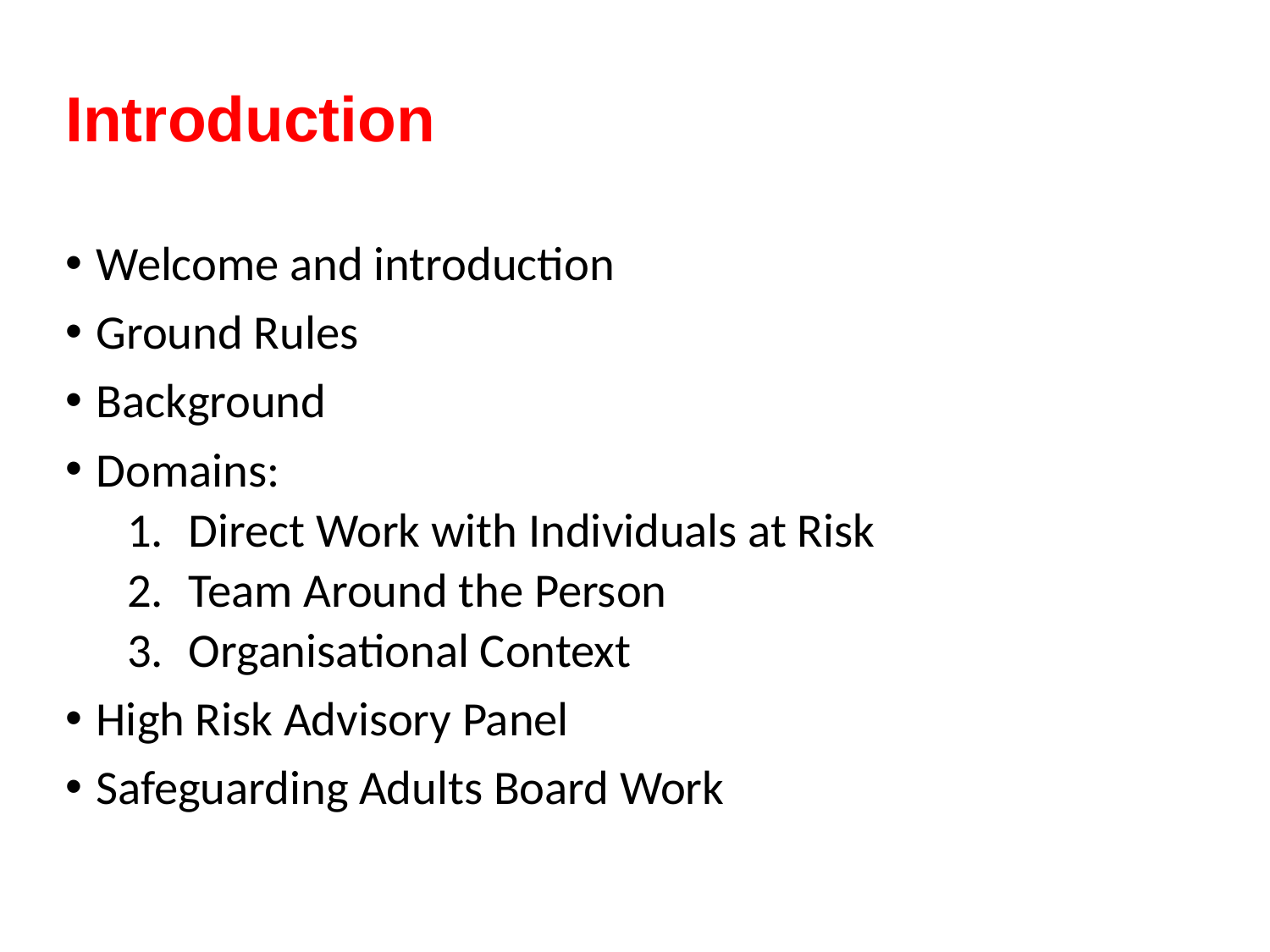

# Introduction

Welcome and introduction
Ground Rules
Background
Domains:
Direct Work with Individuals at Risk
Team Around the Person
Organisational Context
High Risk Advisory Panel
Safeguarding Adults Board Work